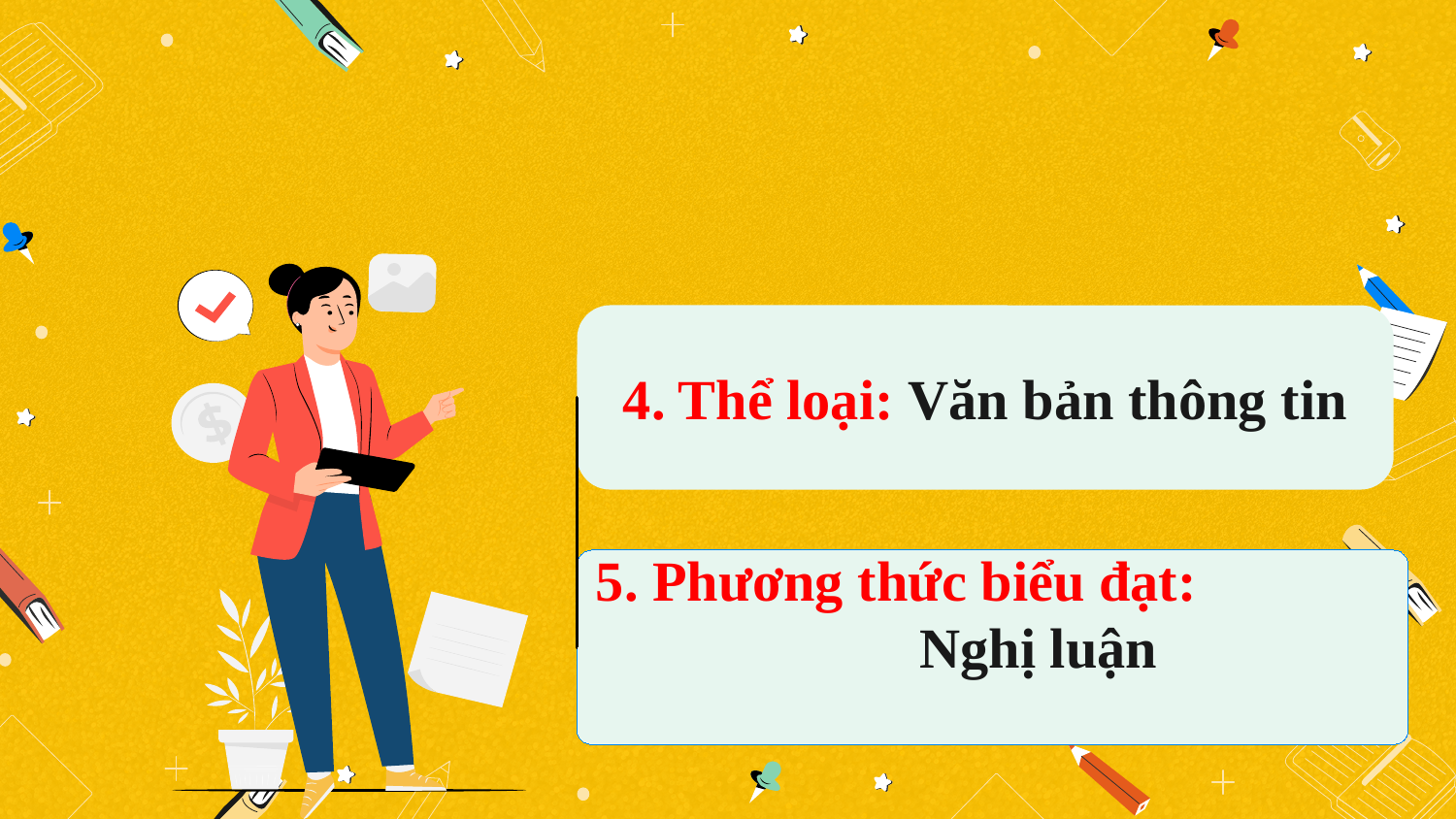

4. Thể loại: Văn bản thông tin

5. Phương thức biểu đạt:
                       Nghị luận